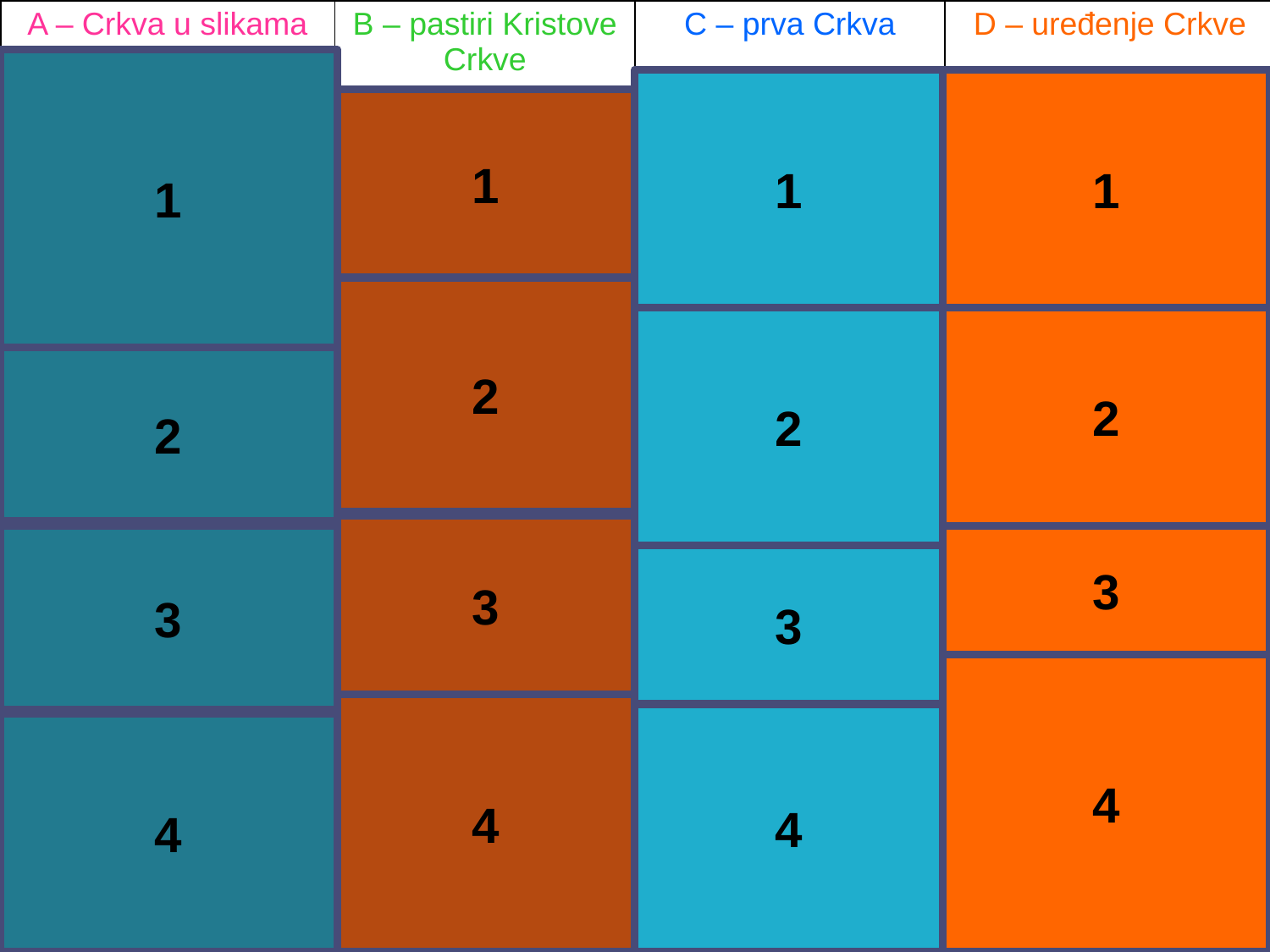

| A – Crkva u slikama 1. Ako se nikad ne bismo trebali ugasiti i ako trebamo drugima svijetliti onda smo \_ \_ \_ \_ \_ \_ \_ svijeta. 2. Isus je rekao da ne smijemo biti bljutavi, nego trebamo biti \_ \_ \_ zemlje. 3. Ako je Krist naš pastir, onda smo mi njegovo \_ \_ \_ \_ \_. 4. Ako smo mi različiti udovi, a Krist glava, onda je Crkva Kristovo \_ \_ \_ \_ \_ \_. | B – pastiri Kristove Crkve 1. Tko je Petrov nasljednik i vrhovni poglavar Katoličke crkve? 2. Tko su nasljednici apostola i djelitelji sakramenta svetoga reda? 3. Kako se zovu svećenici koji imaju vlastitu župu? 4. Tko su biskupovi pomoćnici, a bili su posebno potrebni u vrijeme prve Crkve? | C – prva Crkva 1. Kako se zovu ljudi koje je Isus odabrao da prenose drugima Radosnu vijest? 2. Kako se zove apostol kojega je Isus odabrao da čuva i vodi njegovu Crkvu? 3. Koliko je bilo apostola? 4. Kad su apostoli redili svoje nasljednike, onda su na njih polagali \_ \_ \_ \_ . | D – uređenje Crkve 1. Kako se zovu manje zajednice vjernika u kojima oni zajedno slave euharistiju? 2. Kako se zove zajednica u Crkvi na čelu koje je biskup, a čini je više župa? 3. Kako se zove naša biskupija? 4. Kako se zove naš biskup? |
| --- | --- | --- | --- |
#
1
1
1
1
2
2
2
2
3
3
3
3
4
4
4
4